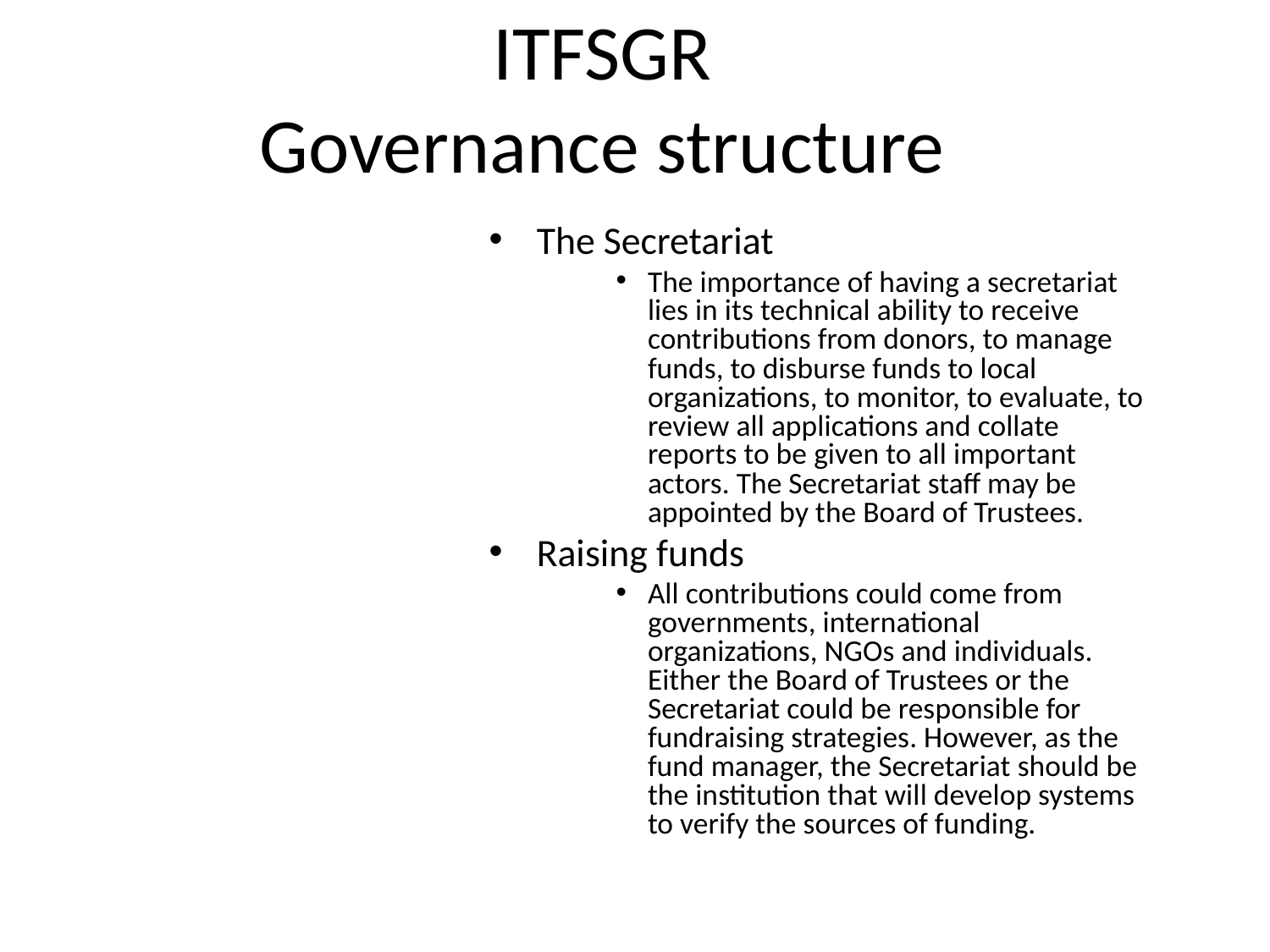

ITFSGR
Governance structure
The Secretariat
The importance of having a secretariat lies in its technical ability to receive contributions from donors, to manage funds, to disburse funds to local organizations, to monitor, to evaluate, to review all applications and collate reports to be given to all important actors. The Secretariat staff may be appointed by the Board of Trustees.
Raising funds
All contributions could come from governments, international organizations, NGOs and individuals. Either the Board of Trustees or the Secretariat could be responsible for fundraising strategies. However, as the fund manager, the Secretariat should be the institution that will develop systems to verify the sources of funding.